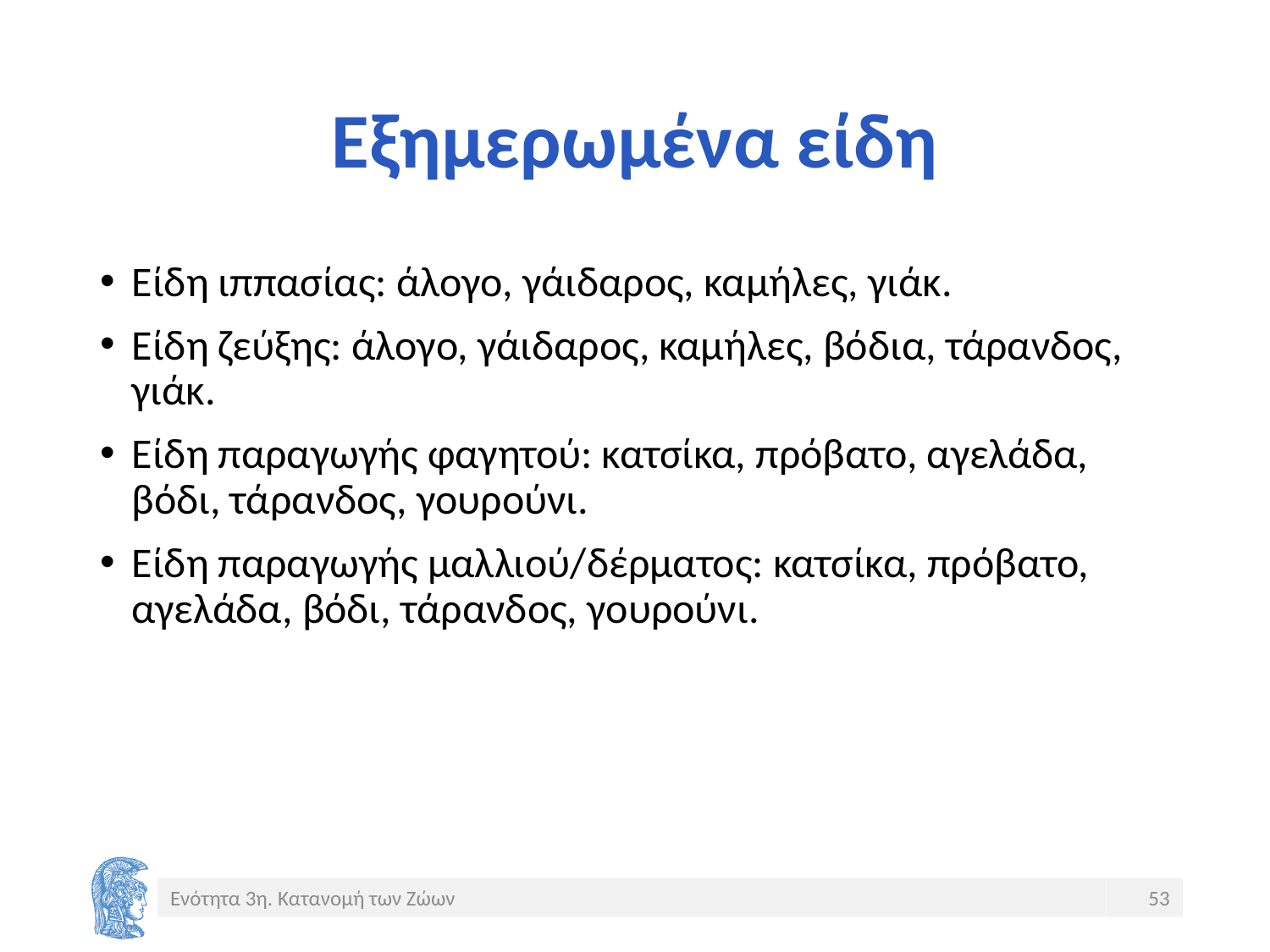

# Εξημερωμένα είδη
Είδη ιππασίας: άλογο, γάιδαρος, καμήλες, γιάκ.
Είδη ζεύξης: άλογο, γάιδαρος, καμήλες, βόδια, τάρανδος, γιάκ.
Είδη παραγωγής φαγητού: κατσίκα, πρόβατο, αγελάδα, βόδι, τάρανδος, γουρούνι.
Είδη παραγωγής μαλλιού/δέρματος: κατσίκα, πρόβατο, αγελάδα, βόδι, τάρανδος, γουρούνι.
Ενότητα 3η. Κατανομή των Ζώων
53